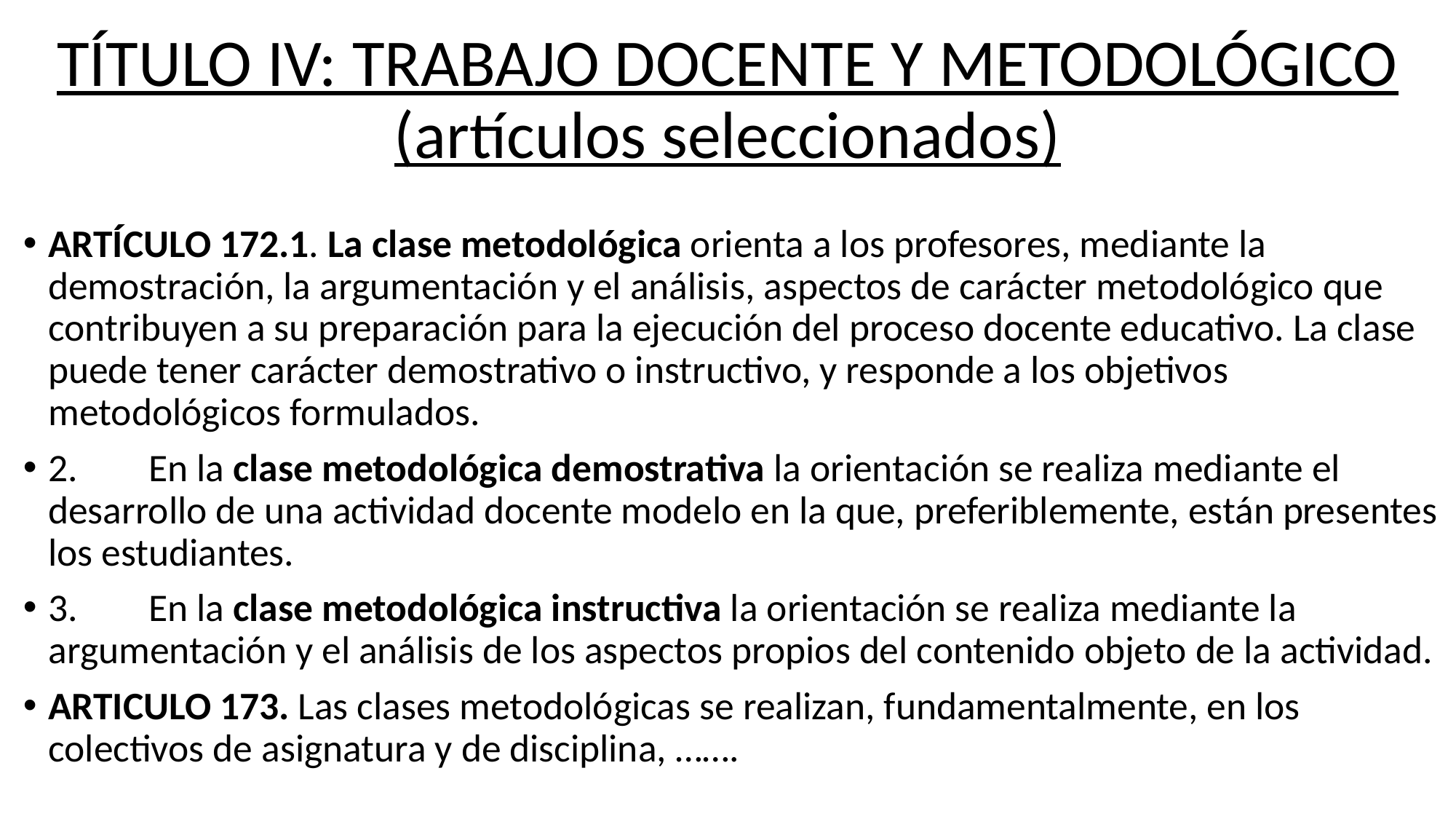

# TÍTULO IV: TRABAJO DOCENTE Y METODOLÓGICO (artículos seleccionados)
ARTÍCULO 172.1. La clase metodológica orienta a los profesores, mediante la demostración, la argumentación y el análisis, aspectos de carácter metodológico que contribuyen a su preparación para la ejecución del proceso docente educativo. La clase puede tener carácter demostrativo o instructivo, y responde a los objetivos metodológicos formulados.
2.	En la clase metodológica demostrativa la orientación se realiza mediante el desarrollo de una actividad docente modelo en la que, preferiblemente, están presentes los estudiantes.
3.	En la clase metodológica instructiva la orientación se realiza mediante la argumentación y el análisis de los aspectos propios del contenido objeto de la actividad.
ARTICULO 173. Las clases metodológicas se realizan, fundamentalmente, en los colectivos de asignatura y de disciplina, …….